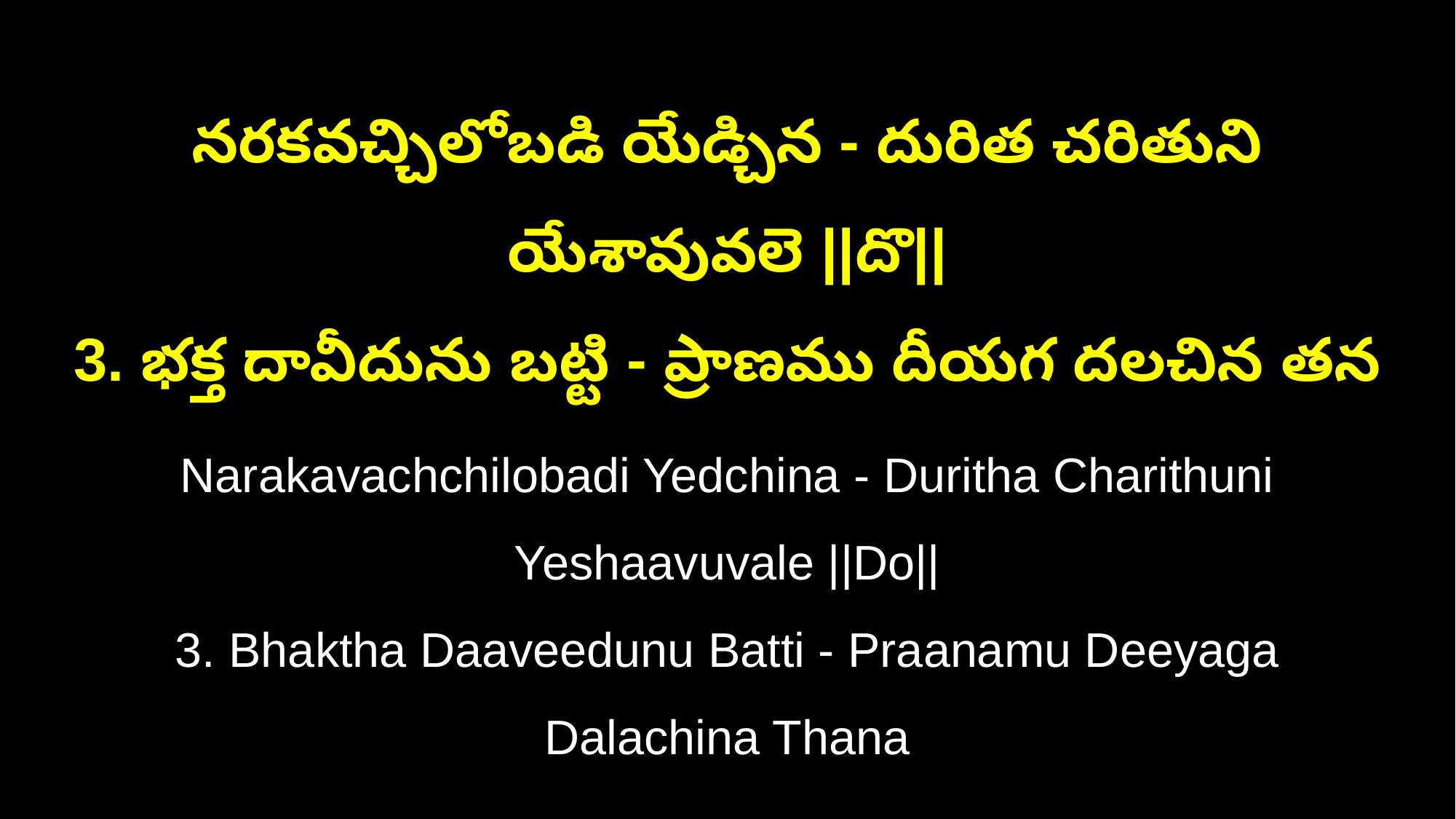

నరకవచ్చిలోబడి యేడ్చిన - దురిత చరితుని యేశావువలె ||దొ||
3. భక్త దావీదును బట్టి - ప్రాణము దీయగ దలచిన తన
Narakavachchilobadi Yedchina - Duritha Charithuni Yeshaavuvale ||Do||
3. Bhaktha Daaveedunu Batti - Praanamu Deeyaga Dalachina Thana